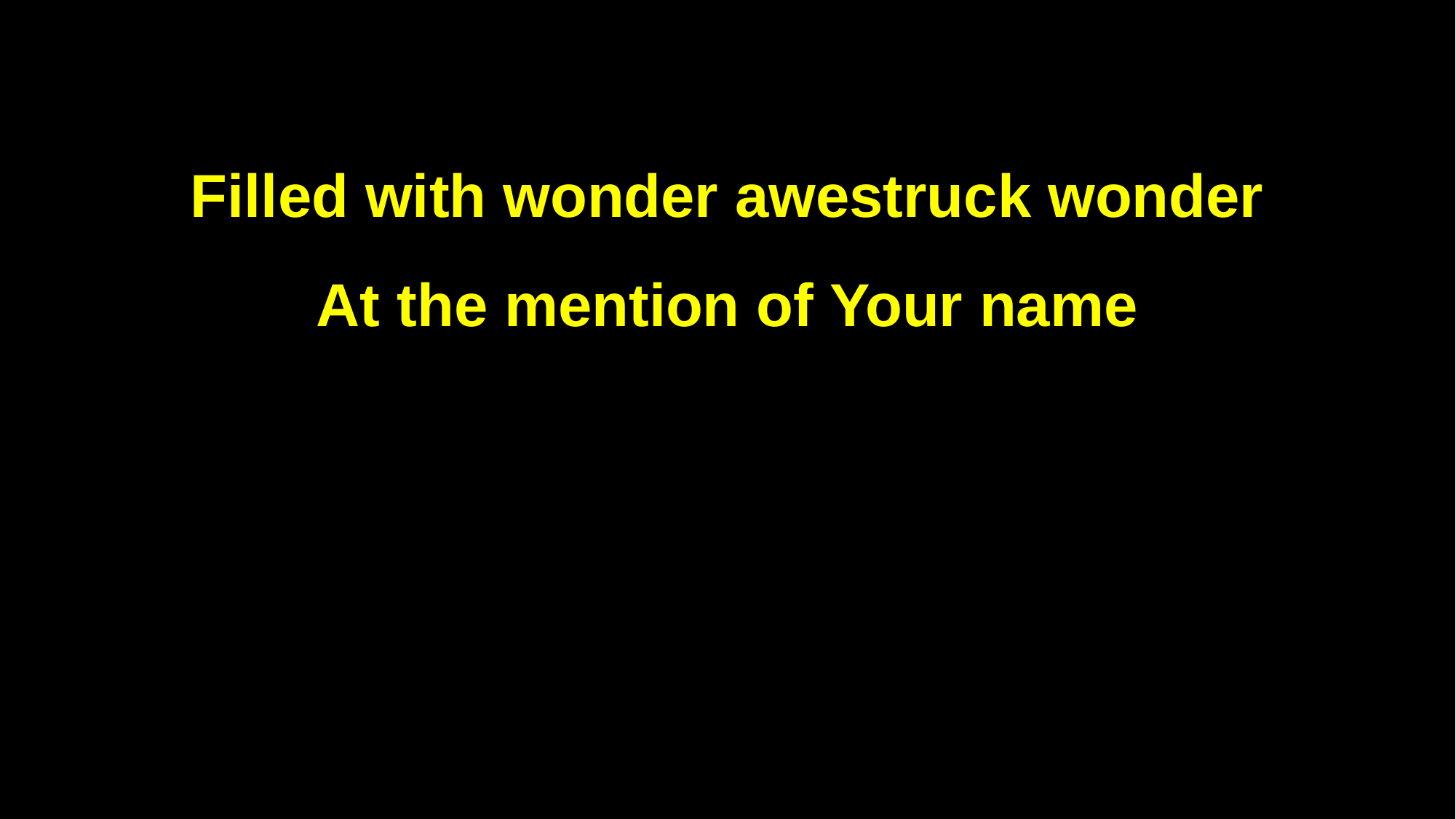

Filled with wonder awestruck wonder
At the mention of Your name